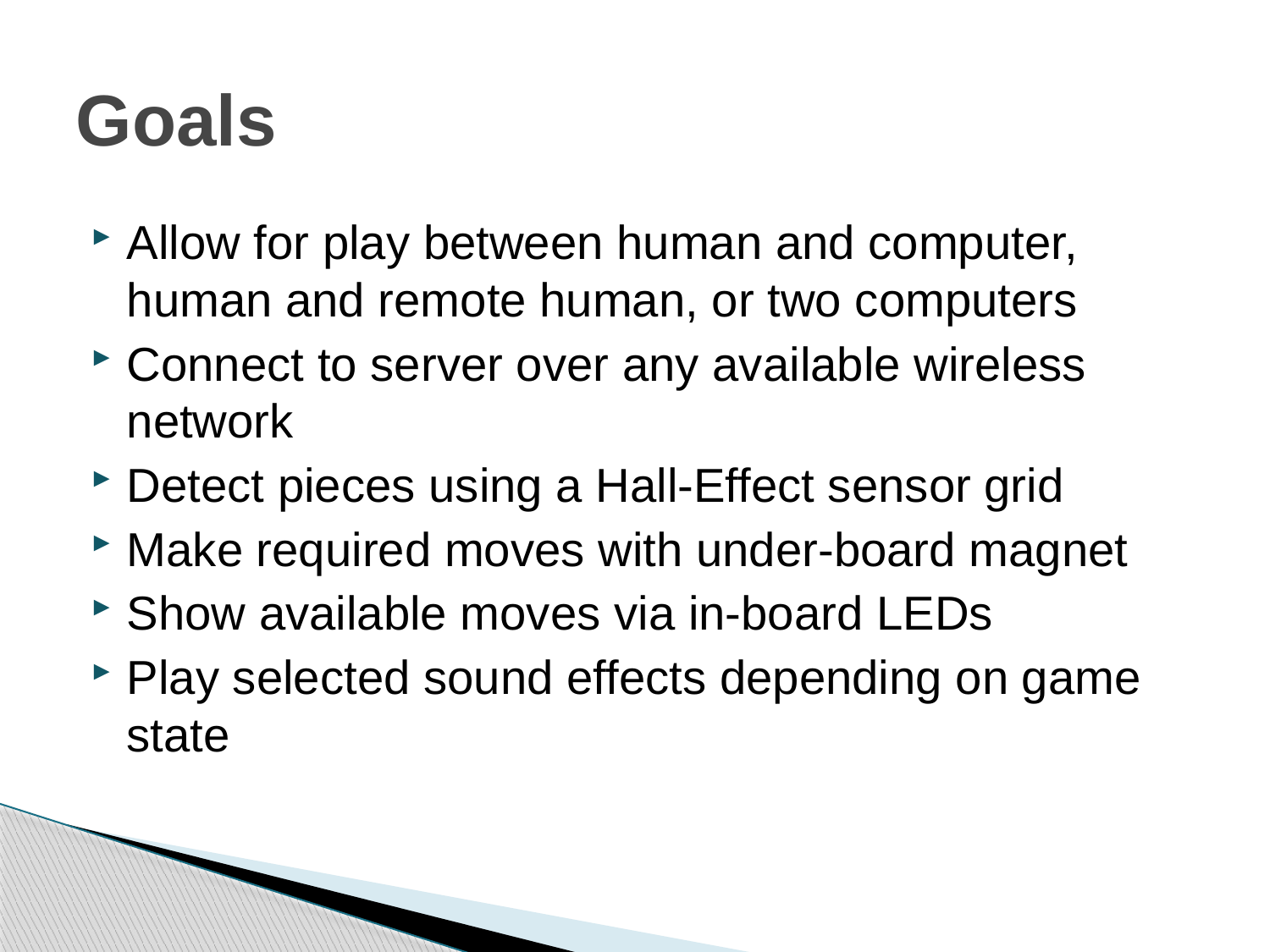

# Goals
Allow for play between human and computer, human and remote human, or two computers
Connect to server over any available wireless network
Detect pieces using a Hall-Effect sensor grid
Make required moves with under-board magnet
Show available moves via in-board LEDs
Play selected sound effects depending on game state